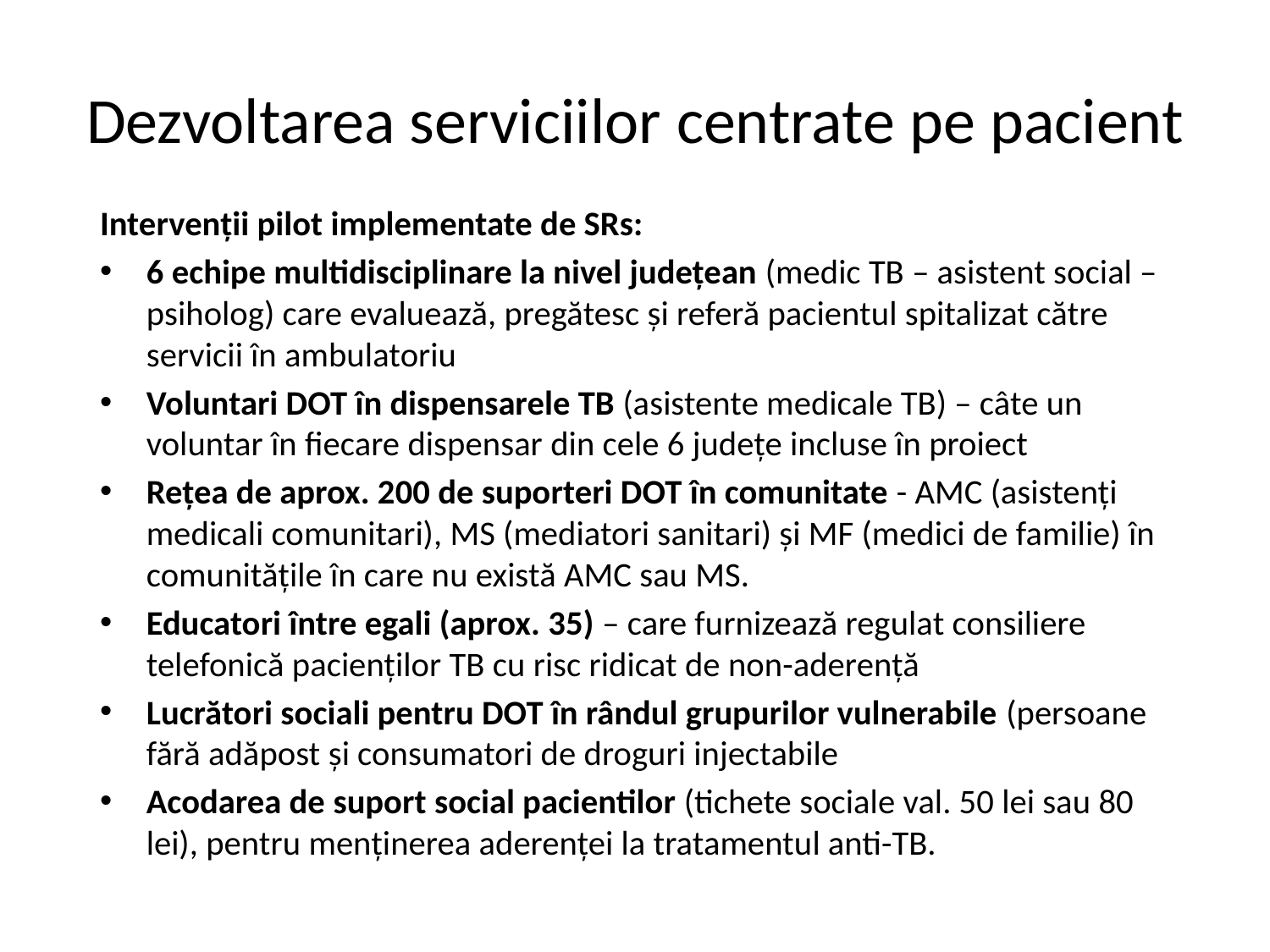

# Dezvoltarea serviciilor centrate pe pacient
Intervenții pilot implementate de SRs:
6 echipe multidisciplinare la nivel județean (medic TB – asistent social – psiholog) care evaluează, pregătesc și referă pacientul spitalizat către servicii în ambulatoriu
Voluntari DOT în dispensarele TB (asistente medicale TB) – câte un voluntar în fiecare dispensar din cele 6 județe incluse în proiect
Rețea de aprox. 200 de suporteri DOT în comunitate - AMC (asistenți medicali comunitari), MS (mediatori sanitari) și MF (medici de familie) în comunitățile în care nu există AMC sau MS.
Educatori între egali (aprox. 35) – care furnizează regulat consiliere telefonică pacienților TB cu risc ridicat de non-aderență
Lucrători sociali pentru DOT în rândul grupurilor vulnerabile (persoane fără adăpost și consumatori de droguri injectabile
Acodarea de suport social pacientilor (tichete sociale val. 50 lei sau 80 lei), pentru menținerea aderenței la tratamentul anti-TB.